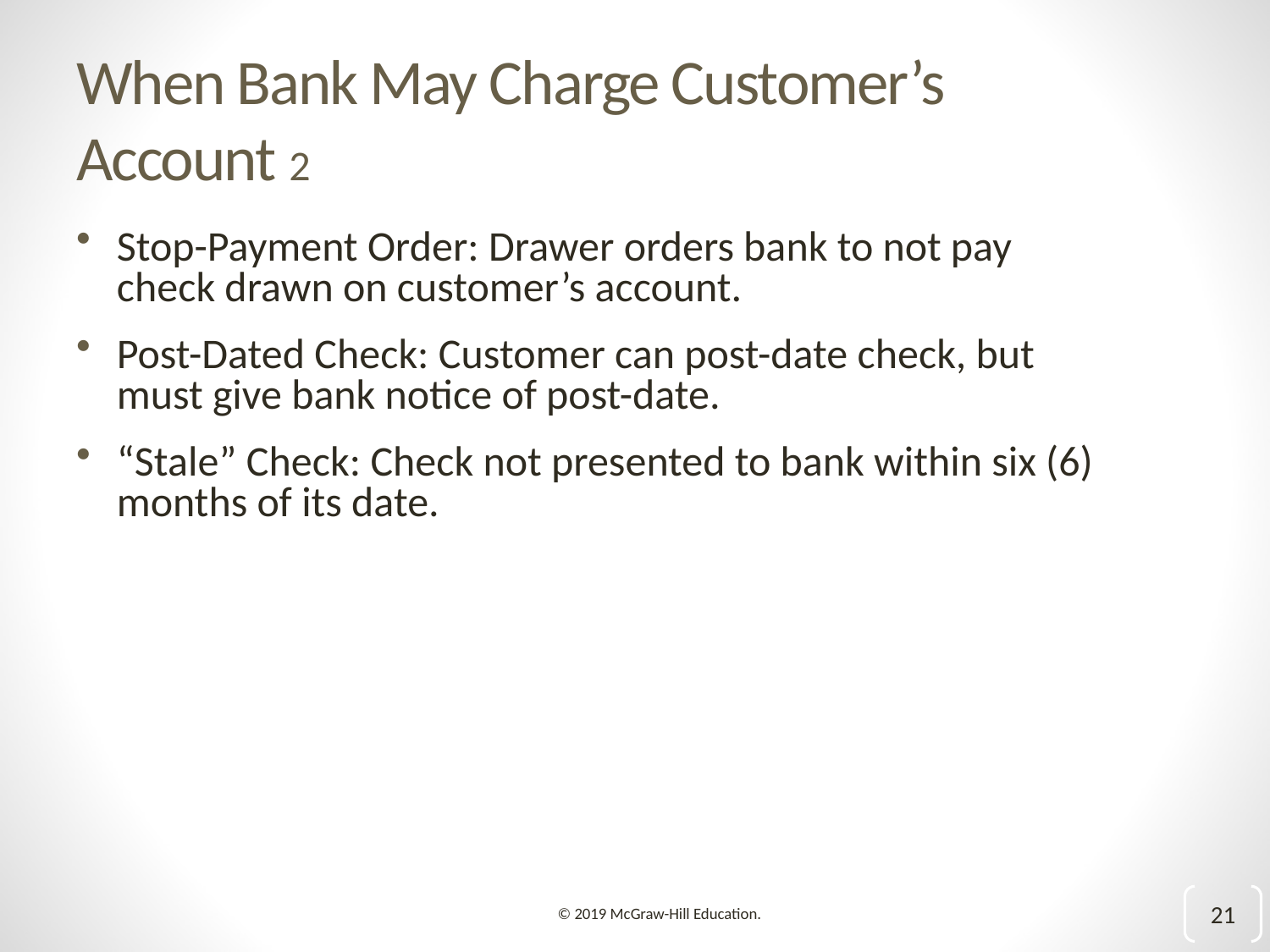

# When Bank May Charge Customer’s Account 2
Stop-Payment Order: Drawer orders bank to not pay check drawn on customer’s account.
Post-Dated Check: Customer can post-date check, but must give bank notice of post-date.
“Stale” Check: Check not presented to bank within six (6) months of its date.
21